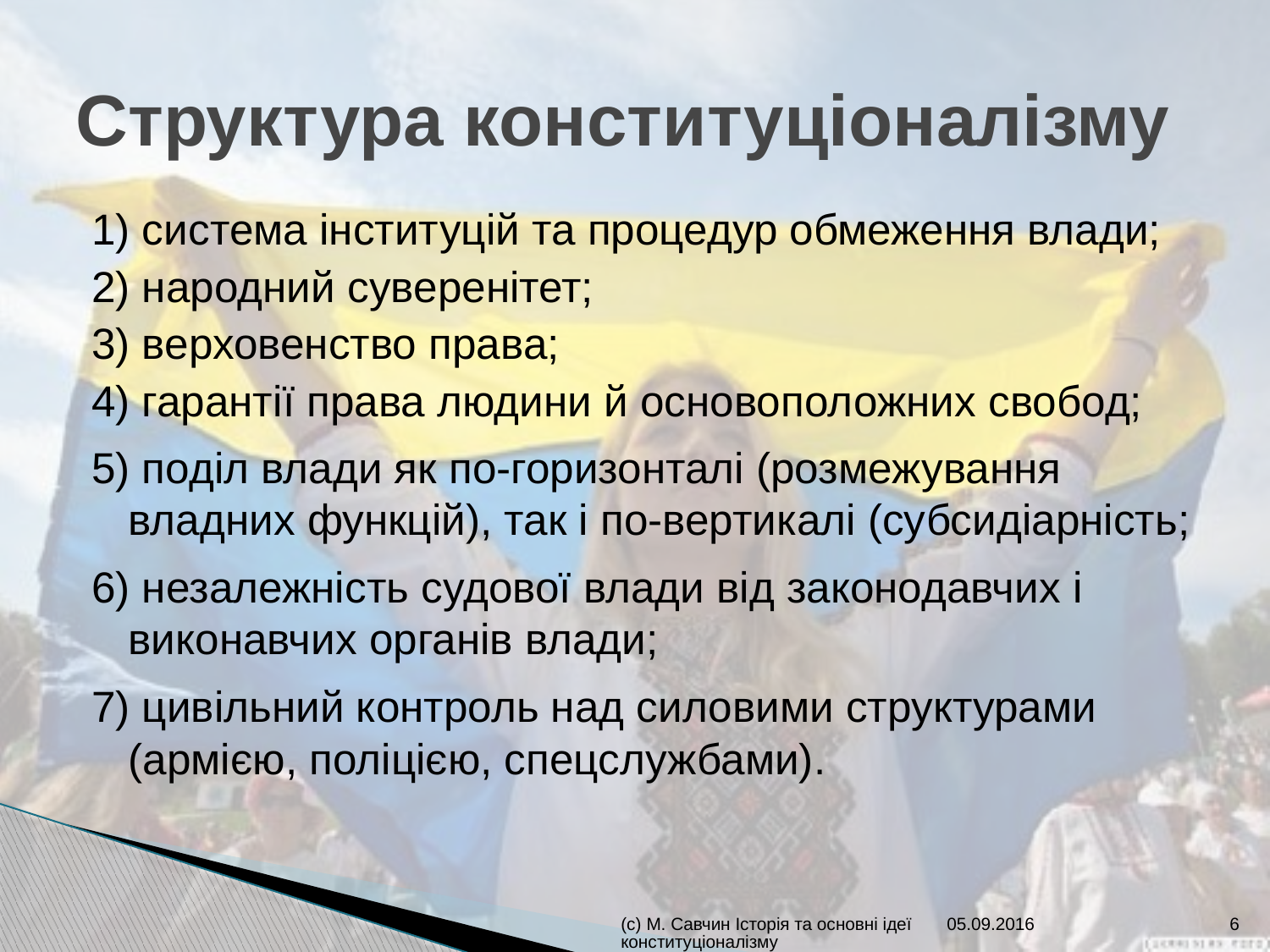

# Структура конституціоналізму
1) система інституцій та процедур обмеження влади;
2) народний суверенітет;
3) верховенство права;
4) гарантії права людини й основоположних свобод;
5) поділ влади як по-горизонталі (розмежування владних функцій), так і по-вертикалі (субсидіарність;
6) незалежність судової влади від законодавчих і виконавчих органів влади;
7) цивільний контроль над силовими структурами (армією, поліцією, спецслужбами).

(с) М. Савчин Історія та основні ідеї конституціоналізму
05.09.2016
6